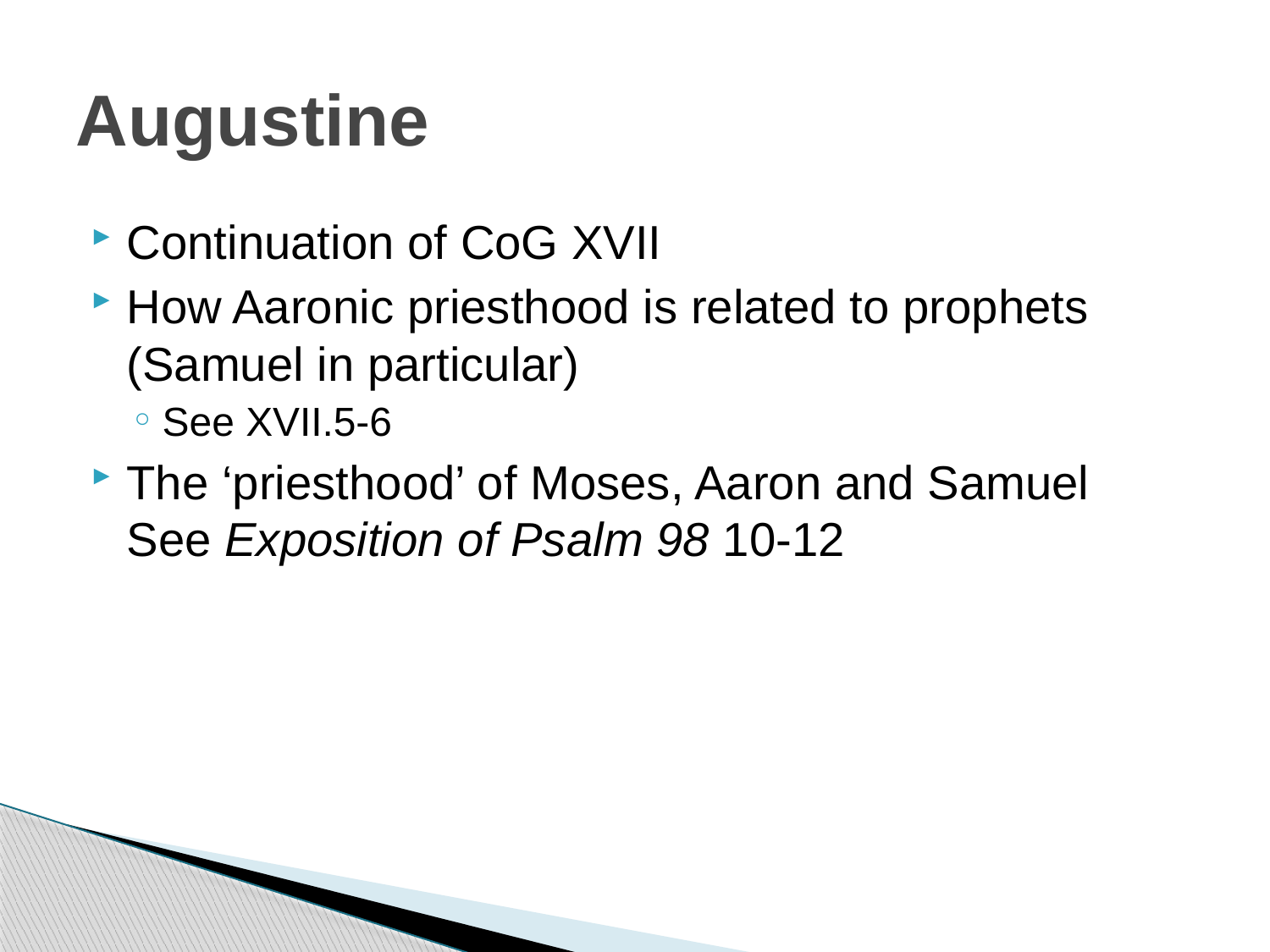

# Augustine
Continuation of CoG XVII
How Aaronic priesthood is related to prophets (Samuel in particular)
See XVII.5-6
The ‘priesthood’ of Moses, Aaron and Samuel 	See Exposition of Psalm 98 10-12